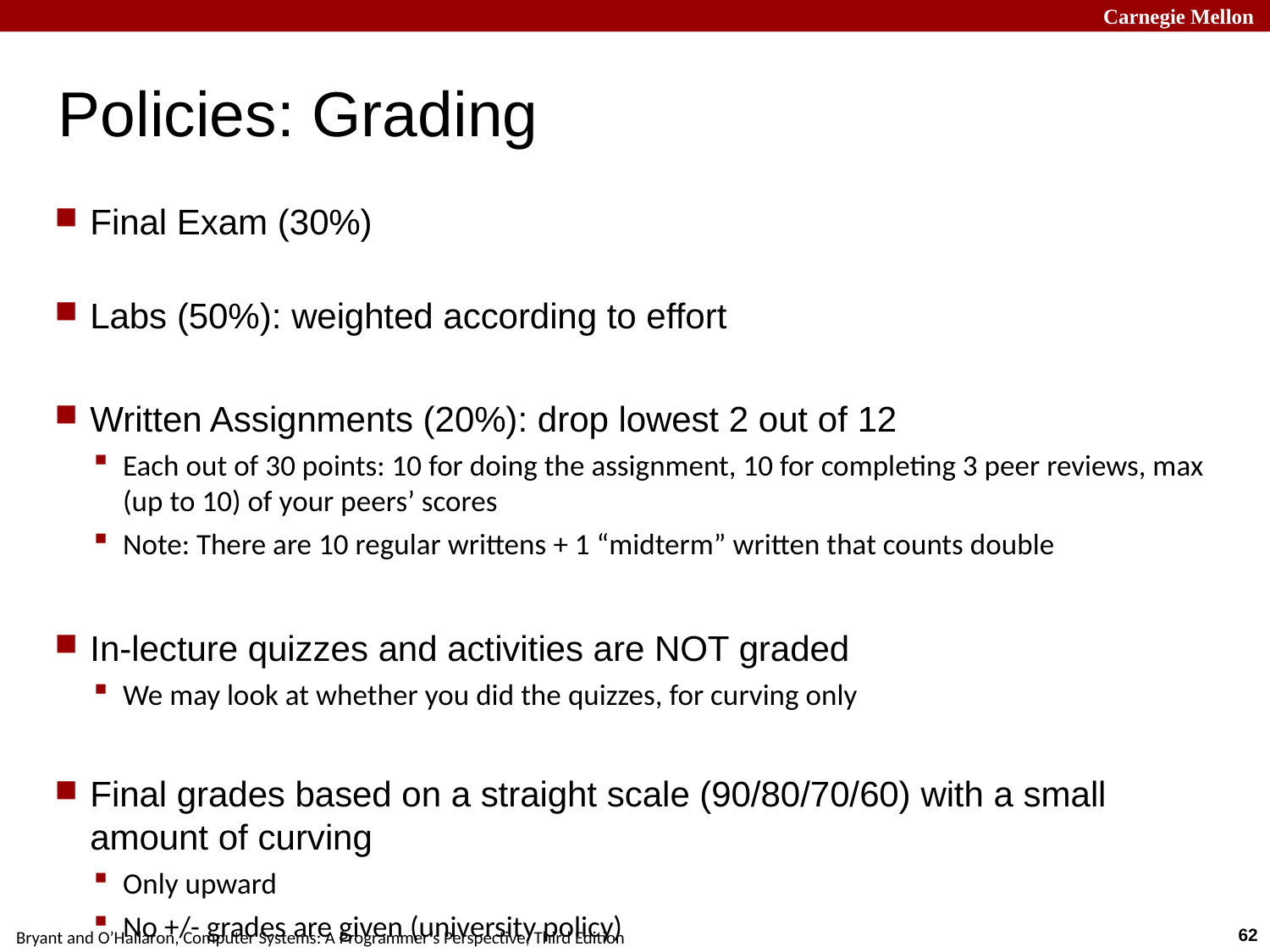

# Policies: Grading
Final Exam (30%)
Labs (50%): weighted according to effort

Written Assignments (20%): drop lowest 2 out of 12
Each out of 30 points: 10 for doing the assignment, 10 for completing 3 peer reviews, max (up to 10) of your peers’ scores
Note: There are 10 regular writtens + 1 “midterm” written that counts double

In-lecture quizzes and activities are NOT graded
We may look at whether you did the quizzes, for curving only

Final grades based on a straight scale (90/80/70/60) with a small amount of curving
Only upward
No +/- grades are given (university policy)